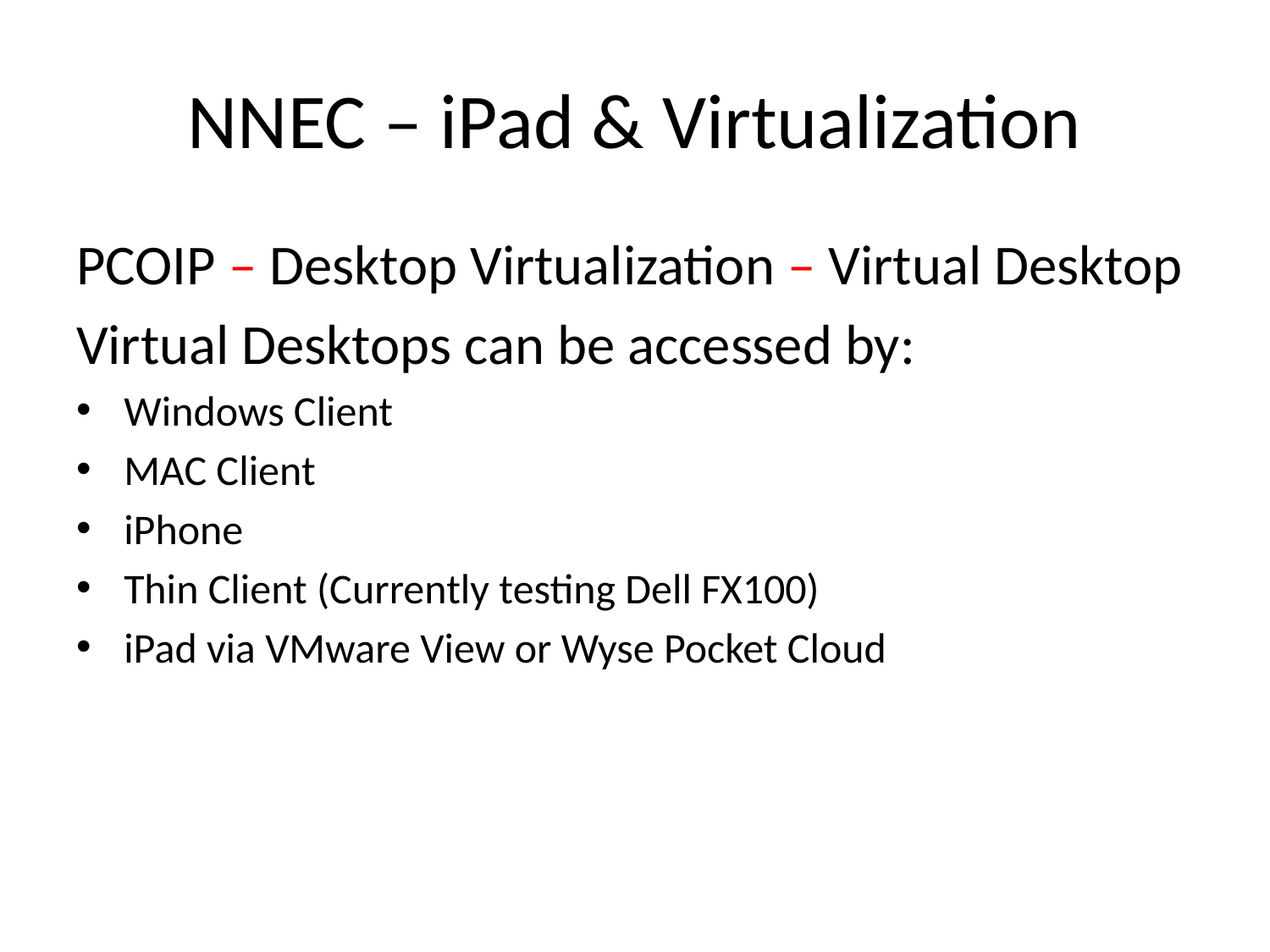

# NNEC – iPad & Virtualization
PCOIP – Desktop Virtualization – Virtual Desktop
Virtual Desktops can be accessed by:
Windows Client
MAC Client
iPhone
Thin Client (Currently testing Dell FX100)
iPad via VMware View or Wyse Pocket Cloud